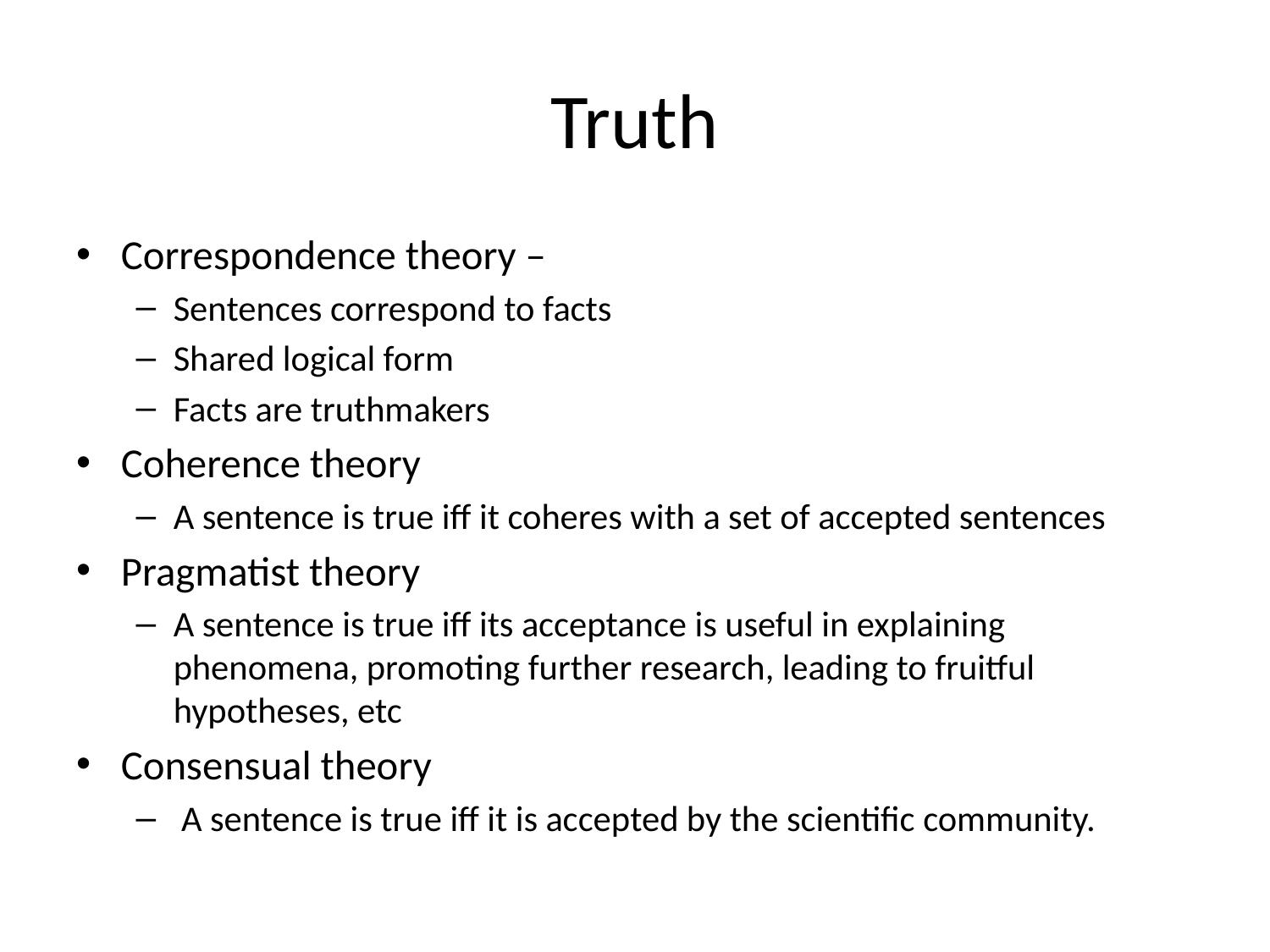

# Truth
Correspondence theory –
Sentences correspond to facts
Shared logical form
Facts are truthmakers
Coherence theory
A sentence is true iff it coheres with a set of accepted sentences
Pragmatist theory
A sentence is true iff its acceptance is useful in explaining phenomena, promoting further research, leading to fruitful hypotheses, etc
Consensual theory
 A sentence is true iff it is accepted by the scientific community.